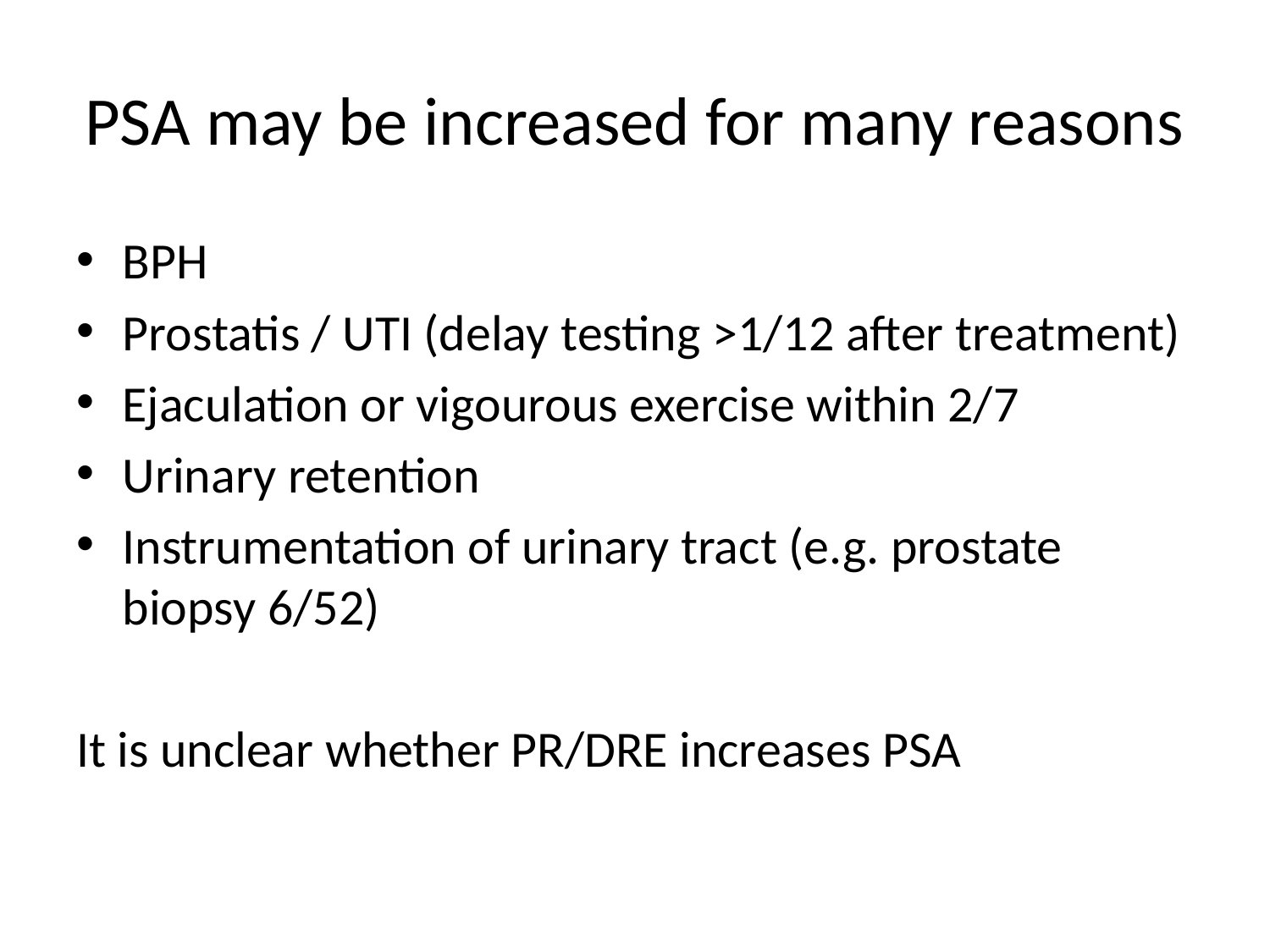

# PSA may be increased for many reasons
BPH
Prostatis / UTI (delay testing >1/12 after treatment)
Ejaculation or vigourous exercise within 2/7
Urinary retention
Instrumentation of urinary tract (e.g. prostate biopsy 6/52)

It is unclear whether PR/DRE increases PSA